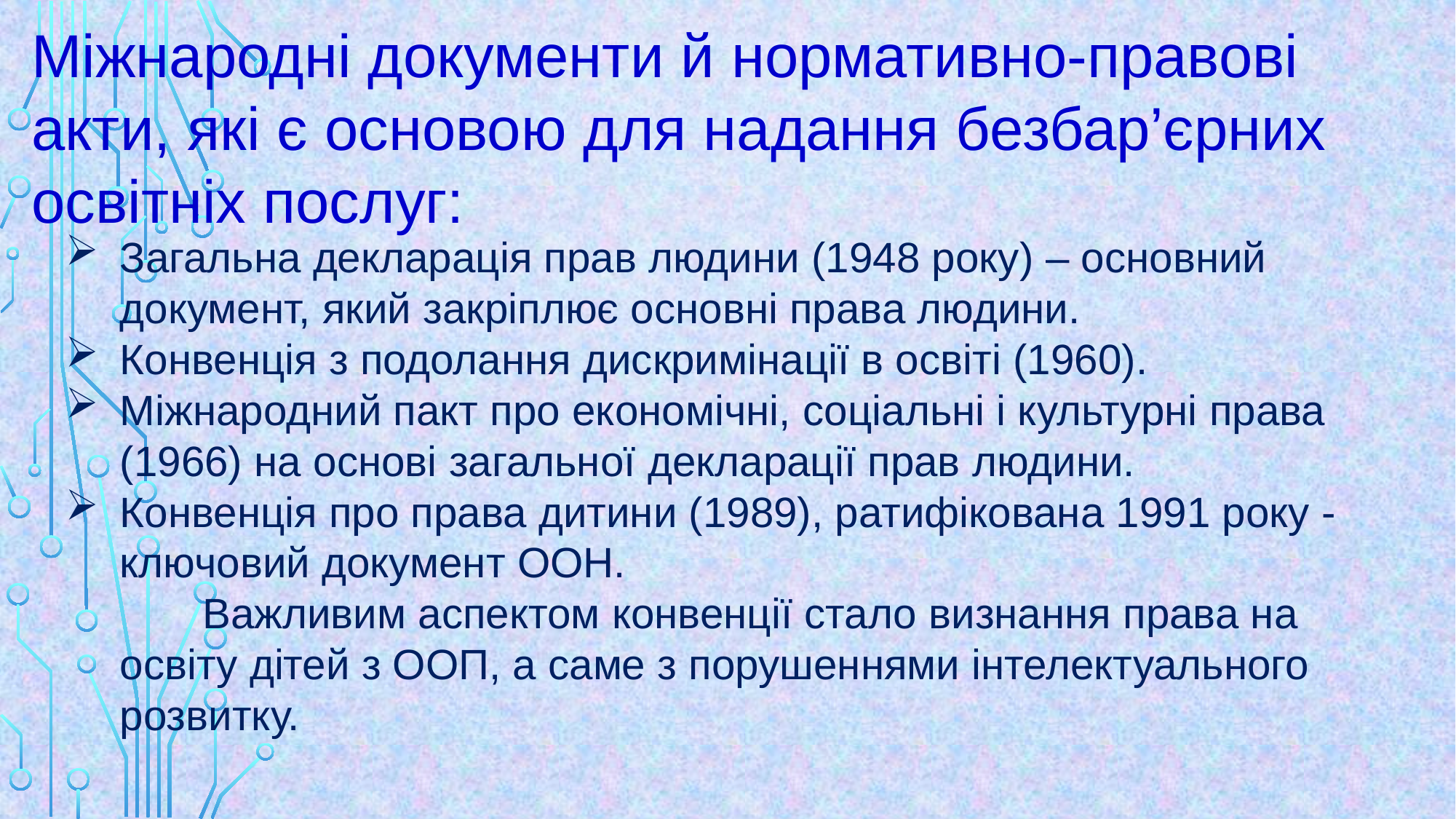

Міжнародні документи й нормативно-правові акти, які є основою для надання безбар’єрних освітніх послуг:
Загальна декларація прав людини (1948 року) – основний документ, який закріплює основні права людини.
Конвенція з подолання дискримінації в освіті (1960).
Міжнародний пакт про економічні, соціальні і культурні права (1966) на основі загальної декларації прав людини.
Конвенція про права дитини (1989), ратифікована 1991 року - ключовий документ ООН.                                                                           Важливим аспектом конвенції стало визнання права на освіту дітей з ООП, а саме з порушеннями інтелектуального розвитку.